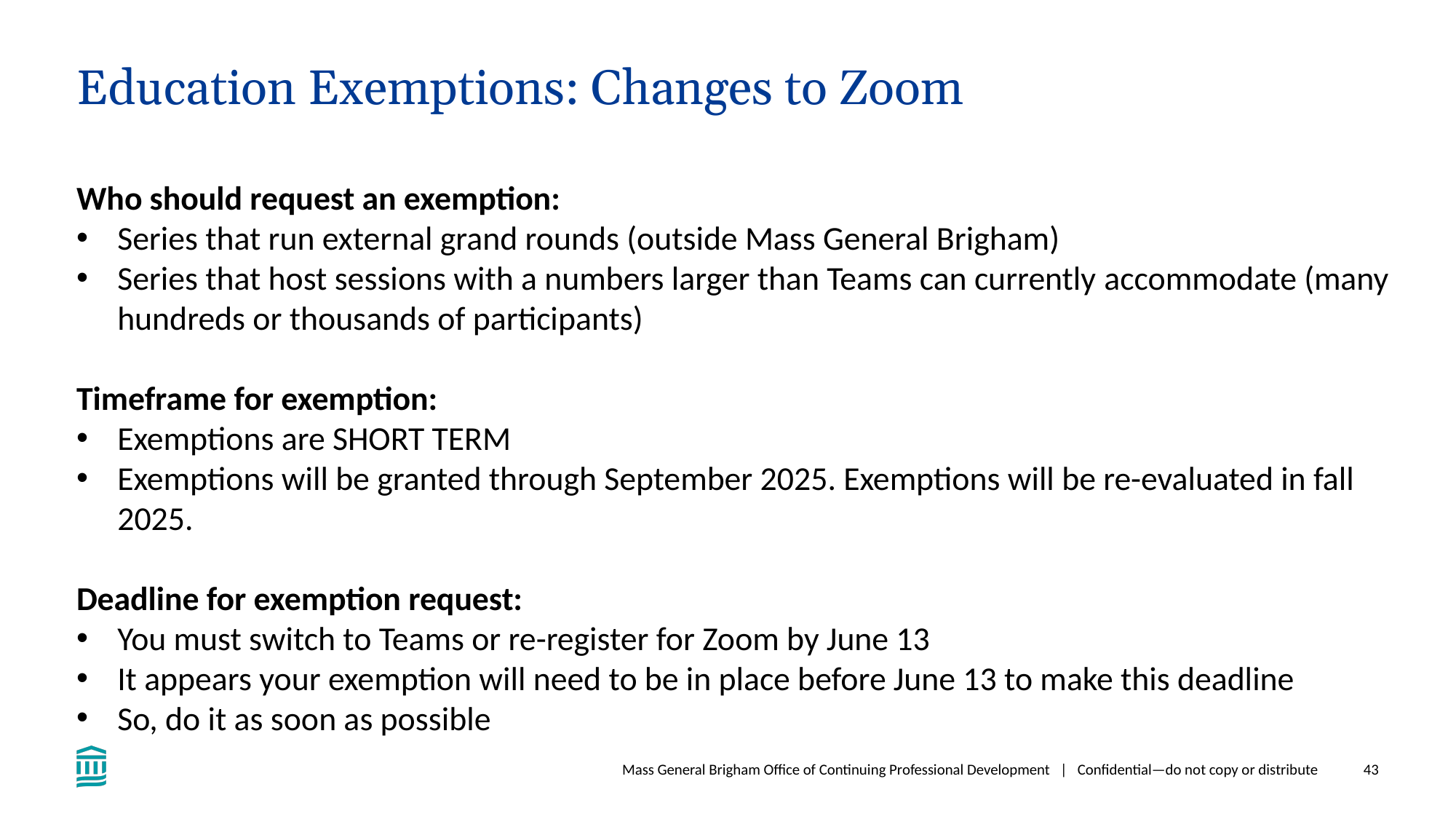

# Education Exemptions: Changes to Zoom
Who should request an exemption:
Series that run external grand rounds (outside Mass General Brigham)
Series that host sessions with a numbers larger than Teams can currently accommodate (many hundreds or thousands of participants)

Timeframe for exemption:
Exemptions are SHORT TERM
Exemptions will be granted through September 2025. Exemptions will be re-evaluated in fall 2025.

Deadline for exemption request:
You must switch to Teams or re-register for Zoom by June 13
It appears your exemption will need to be in place before June 13 to make this deadline
So, do it as soon as possible
Mass General Brigham Office of Continuing Professional Development   |   Confidential—do not copy or distribute